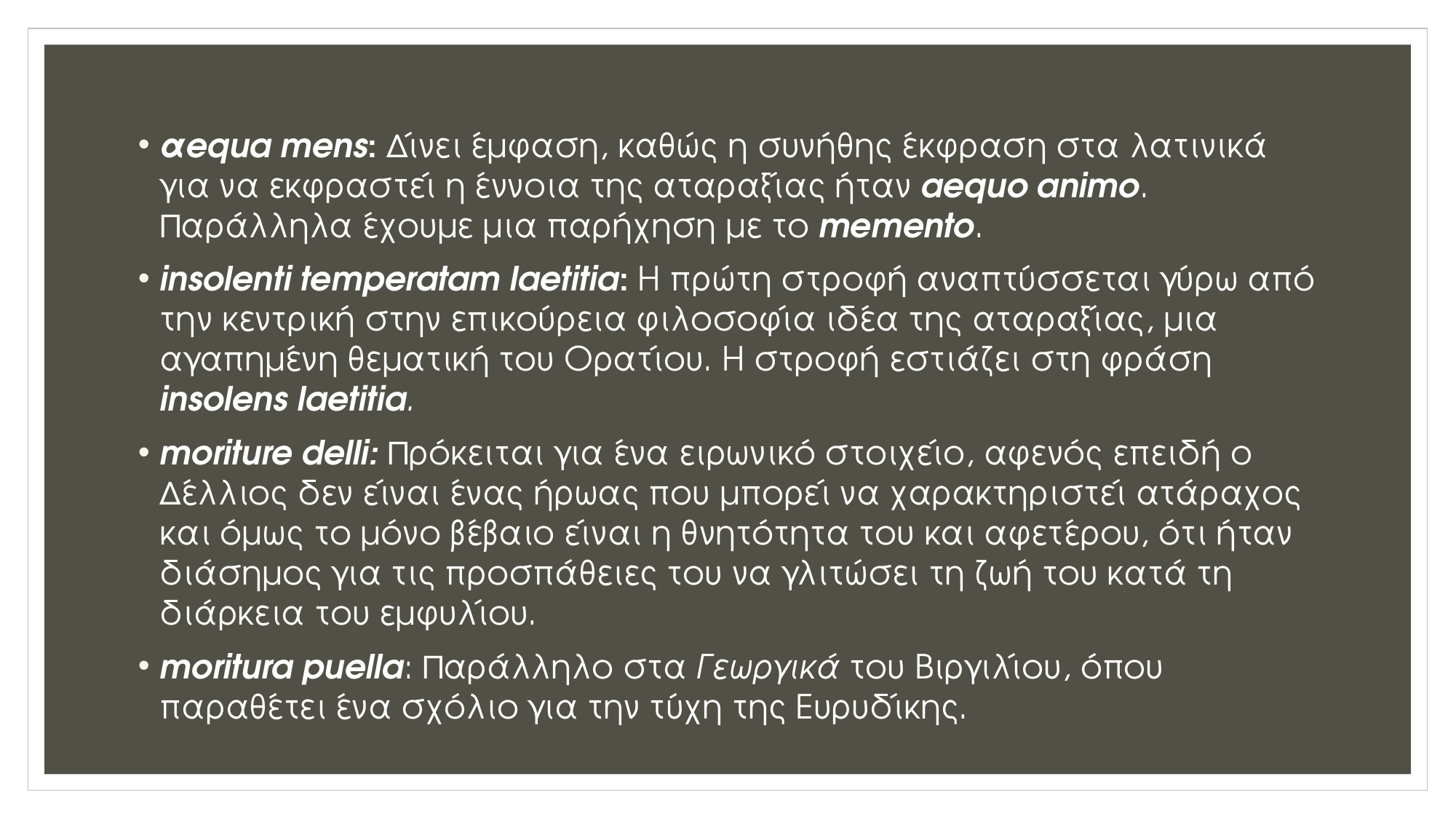

αequa mens: Δίνει έμφαση, καθώς η συνήθης έκφραση στα λατινικά για να εκφραστεί η έννοια της αταραξίας ήταν aequo animo. Παράλληλα έχουμε μια παρήχηση με το memento.
insolenti temperatam laetitia: Η πρώτη στροφή αναπτύσσεται γύρω από την κεντρική στην επικούρεια φιλοσοφία ιδέα της αταραξίας, μια αγαπημένη θεματική του Ορατίου. Η στροφή εστιάζει στη φράση insolens laetitia.
moriture delli: Πρόκειται για ένα ειρωνικό στοιχείο, αφενός επειδή ο Δέλλιος δεν είναι ένας ήρωας που μπορεί να χαρακτηριστεί ατάραχος και όμως το μόνο βέβαιο είναι η θνητότητα του και αφετέρου, ότι ήταν διάσημος για τις προσπάθειες του να γλιτώσει τη ζωή του κατά τη διάρκεια του εμφυλίου.
moritura puella: Παράλληλο στα Γεωργικά του Βιργιλίου, όπου παραθέτει ένα σχόλιο για την τύχη της Ευρυδίκης.